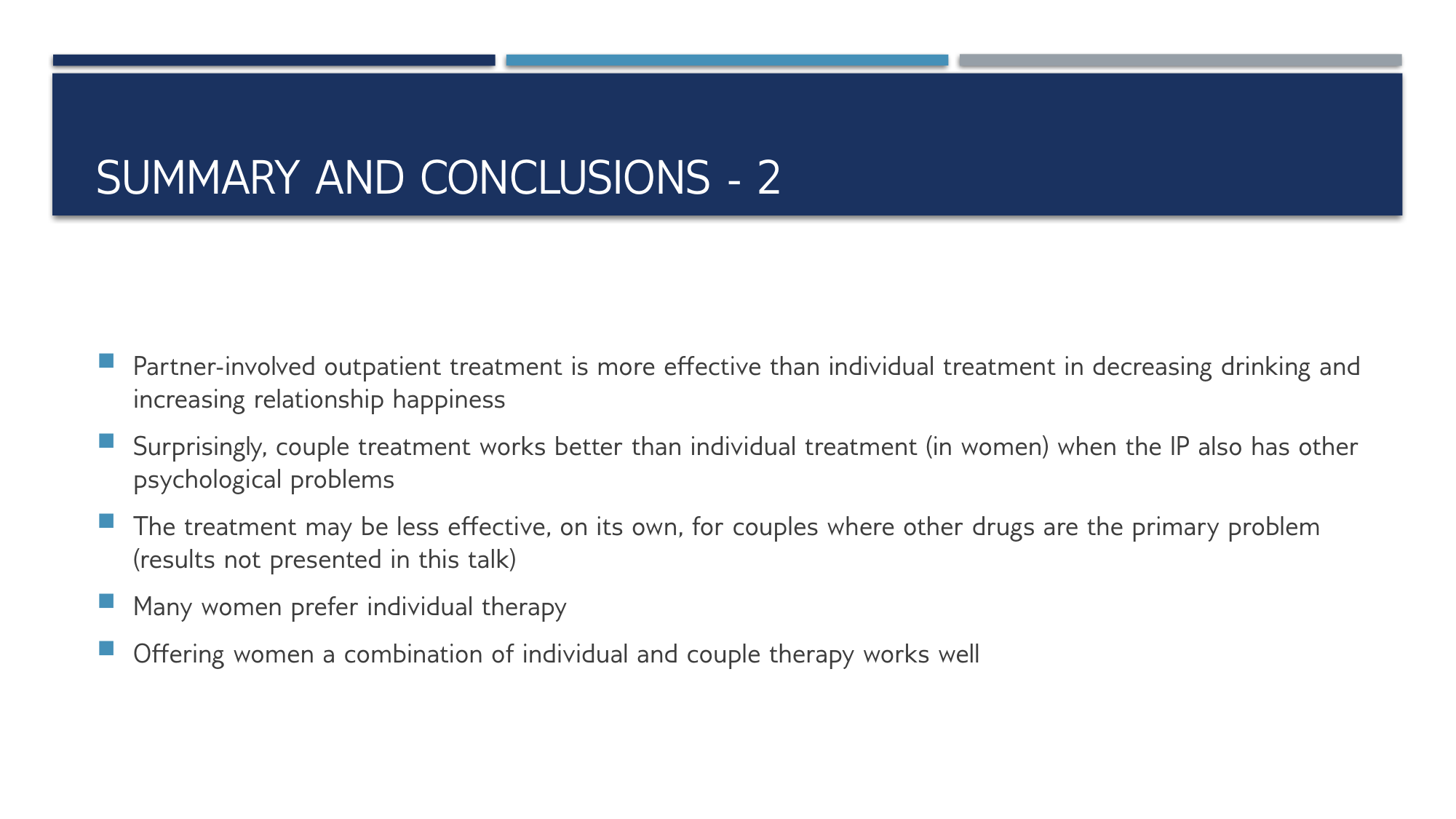

# Summary and conclusions - 2

Partner-involved outpatient treatment is more effective than individual treatment in decreasing drinking and increasing relationship happiness
Surprisingly, couple treatment works better than individual treatment (in women) when the IP also has other psychological problems
The treatment may be less effective, on its own, for couples where other drugs are the primary problem (results not presented in this talk)
Many women prefer individual therapy
Offering women a combination of individual and couple therapy works well